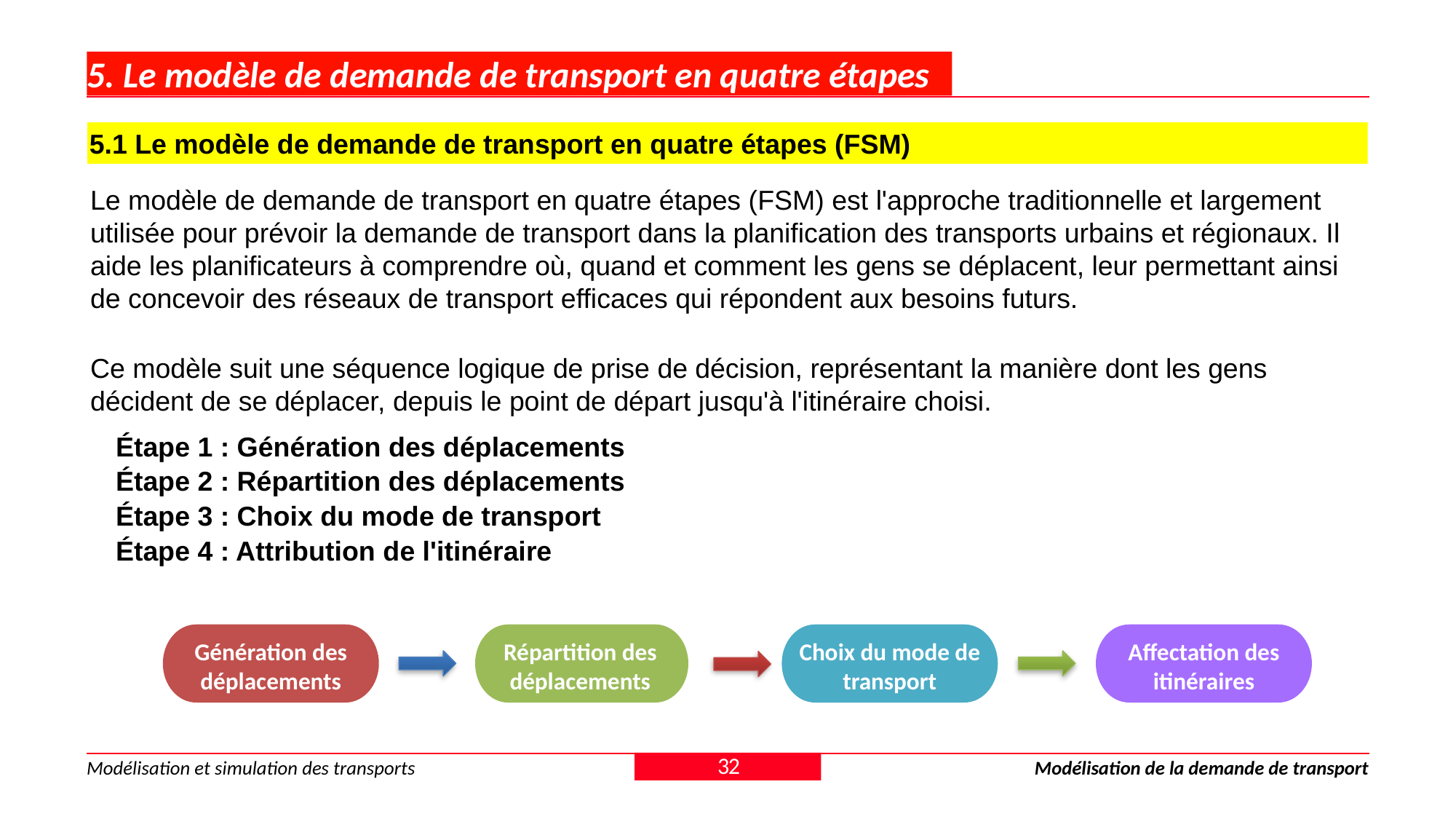

# 5. Le modèle de demande de transport en quatre étapes
5.1 Le modèle de demande de transport en quatre étapes (FSM)
Le modèle de demande de transport en quatre étapes (FSM) est l'approche traditionnelle et largement utilisée pour prévoir la demande de transport dans la planification des transports urbains et régionaux. Il aide les planificateurs à comprendre où, quand et comment les gens se déplacent, leur permettant ainsi de concevoir des réseaux de transport efficaces qui répondent aux besoins futurs.

Ce modèle suit une séquence logique de prise de décision, représentant la manière dont les gens décident de se déplacer, depuis le point de départ jusqu'à l'itinéraire choisi.
Étape 1 : Génération des déplacements
Étape 2 : Répartition des déplacements
Étape 3 : Choix du mode de transport
Étape 4 : Attribution de l'itinéraire

Génération des déplacements

Répartition des déplacements

Choix du mode de transport

Affectation des itinéraires